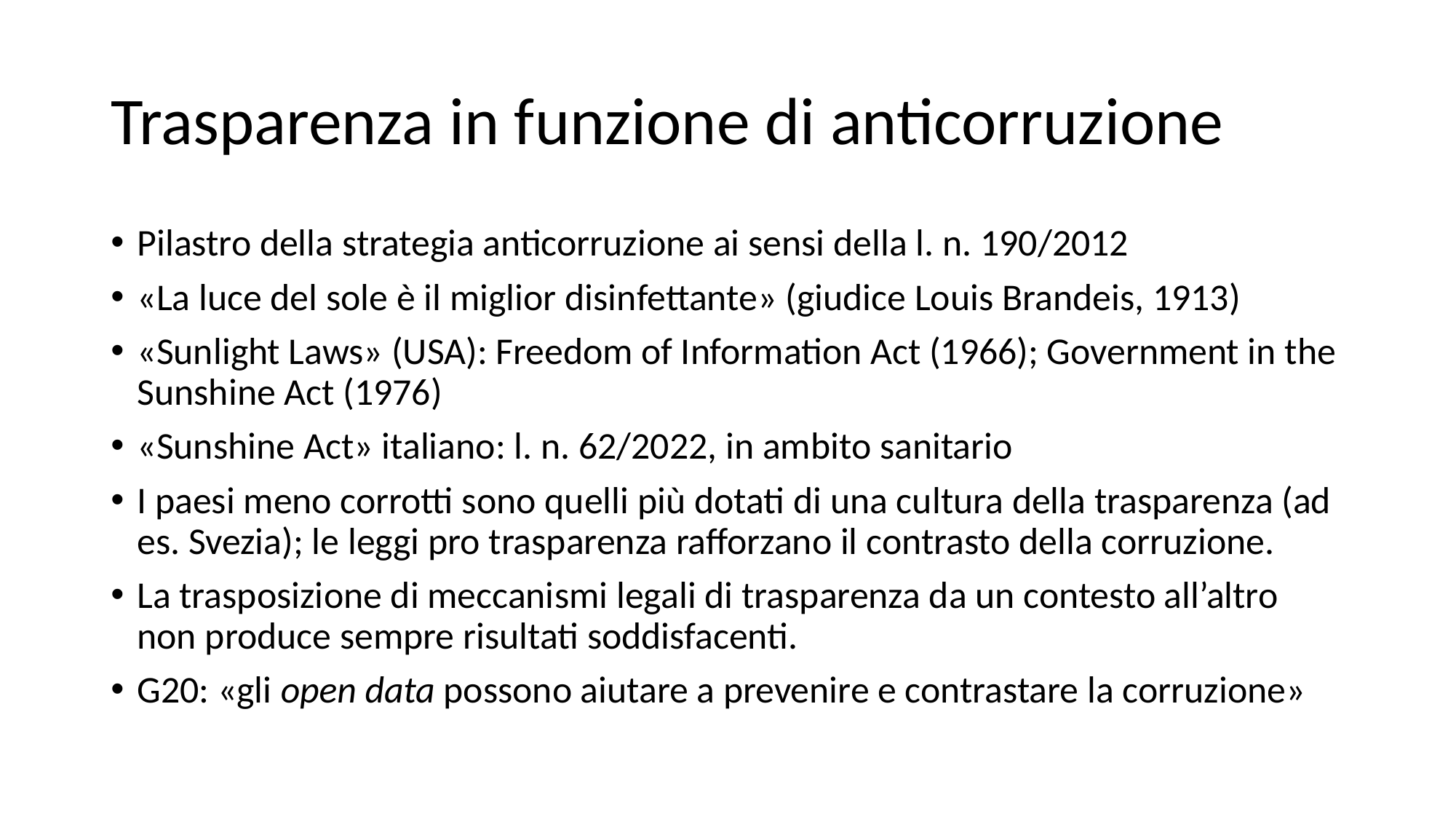

# Trasparenza in funzione di anticorruzione
Pilastro della strategia anticorruzione ai sensi della l. n. 190/2012
«La luce del sole è il miglior disinfettante» (giudice Louis Brandeis, 1913)
«Sunlight Laws» (USA): Freedom of Information Act (1966); Government in the Sunshine Act (1976)
«Sunshine Act» italiano: l. n. 62/2022, in ambito sanitario
I paesi meno corrotti sono quelli più dotati di una cultura della trasparenza (ad es. Svezia); le leggi pro trasparenza rafforzano il contrasto della corruzione.
La trasposizione di meccanismi legali di trasparenza da un contesto all’altro non produce sempre risultati soddisfacenti.
G20: «gli open data possono aiutare a prevenire e contrastare la corruzione»